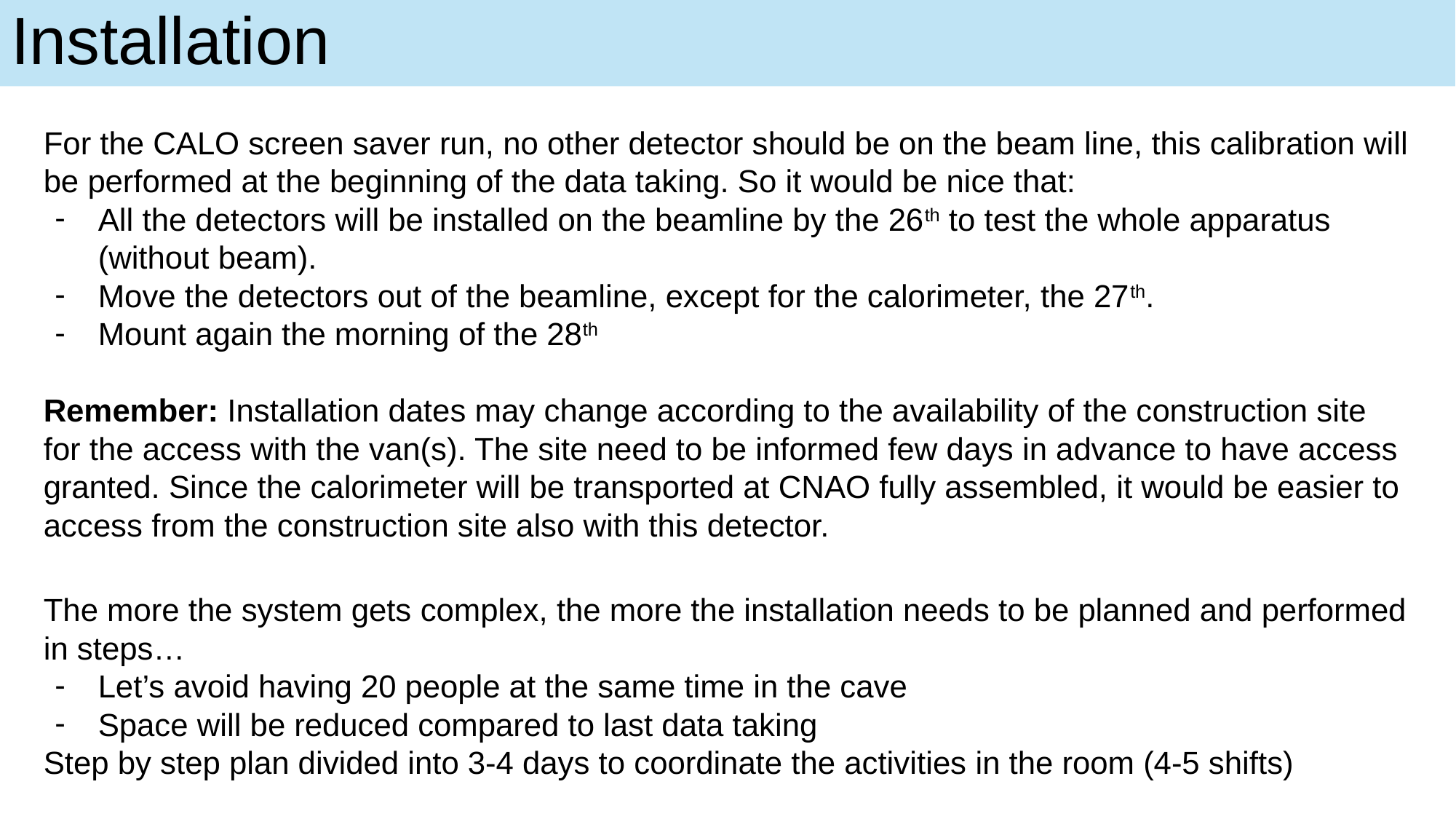

# Installation
For the CALO screen saver run, no other detector should be on the beam line, this calibration will be performed at the beginning of the data taking. So it would be nice that:
All the detectors will be installed on the beamline by the 26th to test the whole apparatus (without beam).
Move the detectors out of the beamline, except for the calorimeter, the 27th.
Mount again the morning of the 28th

Remember: Installation dates may change according to the availability of the construction site for the access with the van(s). The site need to be informed few days in advance to have access granted. Since the calorimeter will be transported at CNAO fully assembled, it would be easier to access from the construction site also with this detector.

The more the system gets complex, the more the installation needs to be planned and performed in steps…
Let’s avoid having 20 people at the same time in the cave
Space will be reduced compared to last data taking
Step by step plan divided into 3-4 days to coordinate the activities in the room (4-5 shifts)